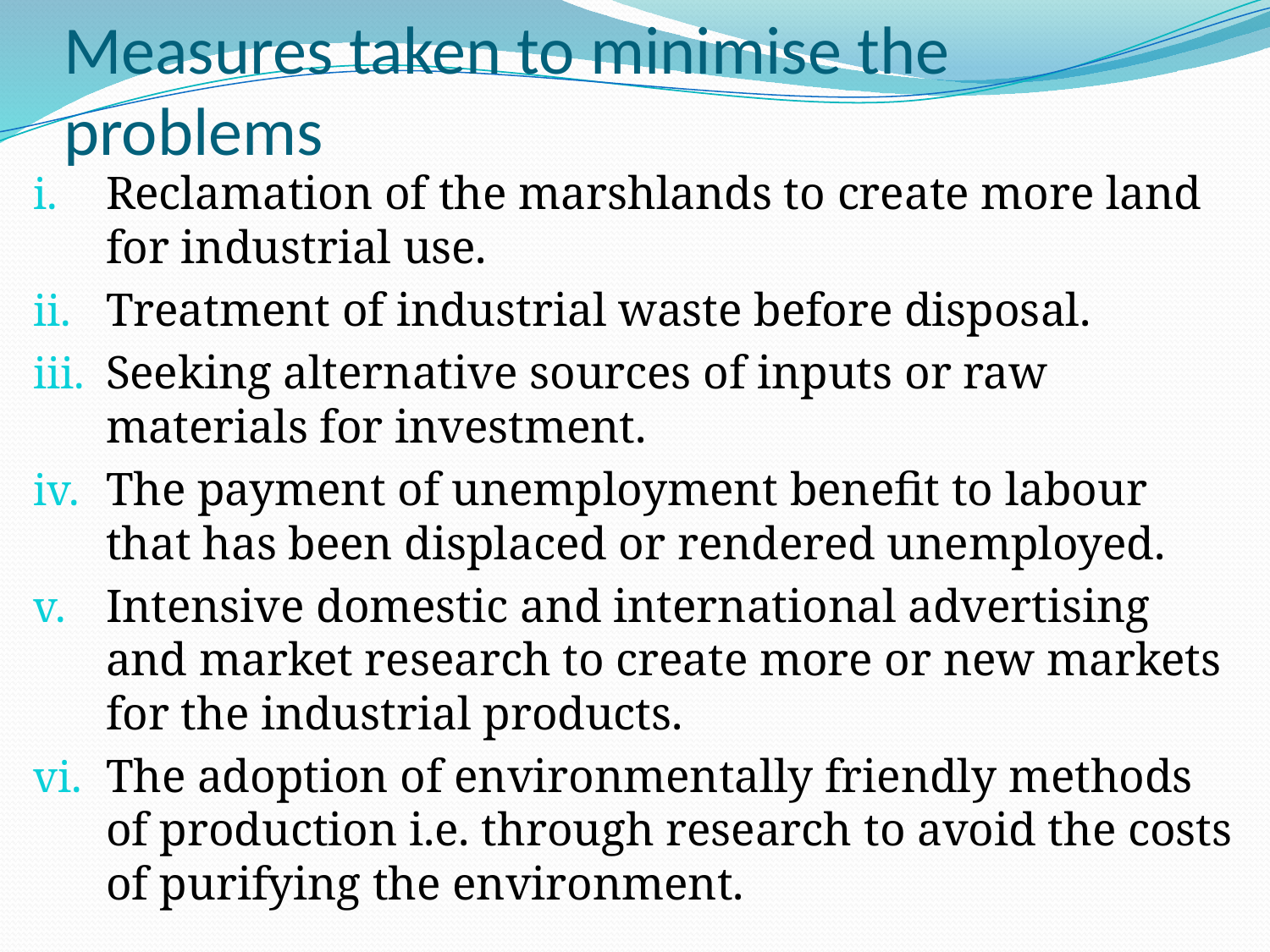

# Measures taken to minimise the problems
Reclamation of the marshlands to create more land for industrial use.
Treatment of industrial waste before disposal.
Seeking alternative sources of inputs or raw materials for investment.
The payment of unemployment benefit to labour that has been displaced or rendered unemployed.
Intensive domestic and international advertising and market research to create more or new markets for the industrial products.
The adoption of environmentally friendly methods of production i.e. through research to avoid the costs of purifying the environment.